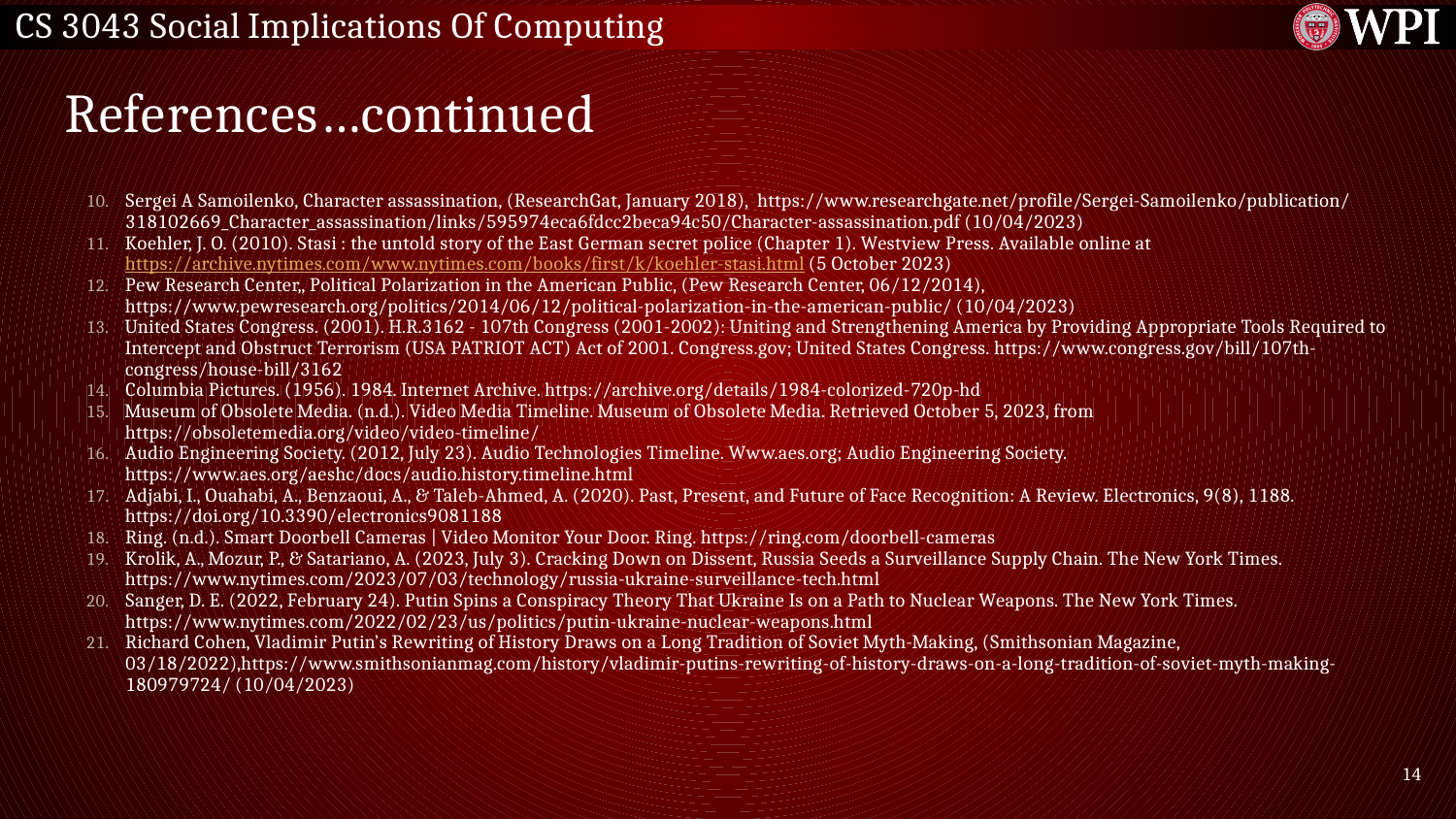

# References…continued
Sergei A Samoilenko, Character assassination, (ResearchGat, January 2018),  https://www.researchgate.net/profile/Sergei-Samoilenko/publication/318102669_Character_assassination/links/595974eca6fdcc2beca94c50/Character-assassination.pdf (10/04/2023)
Koehler, J. O. (2010). Stasi : the untold story of the East German secret police (Chapter 1). Westview Press. Available online at https://archive.nytimes.com/www.nytimes.com/books/first/k/koehler-stasi.html (5 October 2023)
Pew Research Center,, Political Polarization in the American Public, (Pew Research Center, 06/12/2014), https://www.pewresearch.org/politics/2014/06/12/political-polarization-in-the-american-public/ (10/04/2023)
United States Congress. (2001). H.R.3162 - 107th Congress (2001-2002): Uniting and Strengthening America by Providing Appropriate Tools Required to Intercept and Obstruct Terrorism (USA PATRIOT ACT) Act of 2001. Congress.gov; United States Congress. https://www.congress.gov/bill/107th-congress/house-bill/3162
Columbia Pictures. (1956). 1984. Internet Archive. https://archive.org/details/1984-colorized-720p-hd
Museum of Obsolete Media. (n.d.). Video Media Timeline. Museum of Obsolete Media. Retrieved October 5, 2023, from https://obsoletemedia.org/video/video-timeline/
Audio Engineering Society. (2012, July 23). Audio Technologies Timeline. Www.aes.org; Audio Engineering Society. https://www.aes.org/aeshc/docs/audio.history.timeline.html
Adjabi, I., Ouahabi, A., Benzaoui, A., & Taleb-Ahmed, A. (2020). Past, Present, and Future of Face Recognition: A Review. Electronics, 9(8), 1188. https://doi.org/10.3390/electronics9081188
Ring. (n.d.). Smart Doorbell Cameras | Video Monitor Your Door. Ring. https://ring.com/doorbell-cameras
Krolik, A., Mozur, P., & Satariano, A. (2023, July 3). Cracking Down on Dissent, Russia Seeds a Surveillance Supply Chain. The New York Times. https://www.nytimes.com/2023/07/03/technology/russia-ukraine-surveillance-tech.html
Sanger, D. E. (2022, February 24). Putin Spins a Conspiracy Theory That Ukraine Is on a Path to Nuclear Weapons. The New York Times. https://www.nytimes.com/2022/02/23/us/politics/putin-ukraine-nuclear-weapons.html
Richard Cohen, Vladimir Putin’s Rewriting of History Draws on a Long Tradition of Soviet Myth-Making, (Smithsonian Magazine, 03/18/2022),https://www.smithsonianmag.com/history/vladimir-putins-rewriting-of-history-draws-on-a-long-tradition-of-soviet-myth-making-180979724/ (10/04/2023)
14